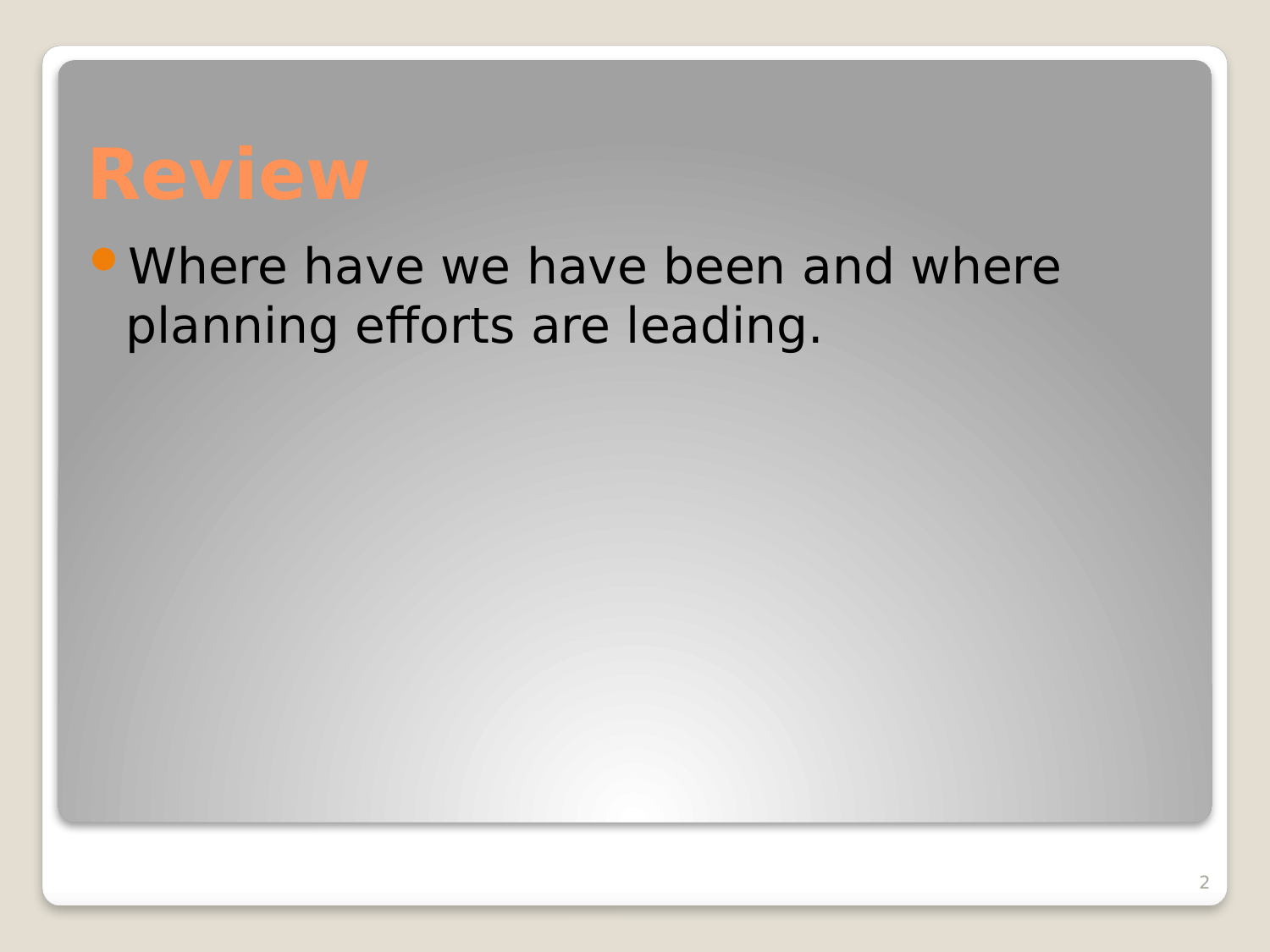

# Review
Where have we have been and where planning efforts are leading.

2